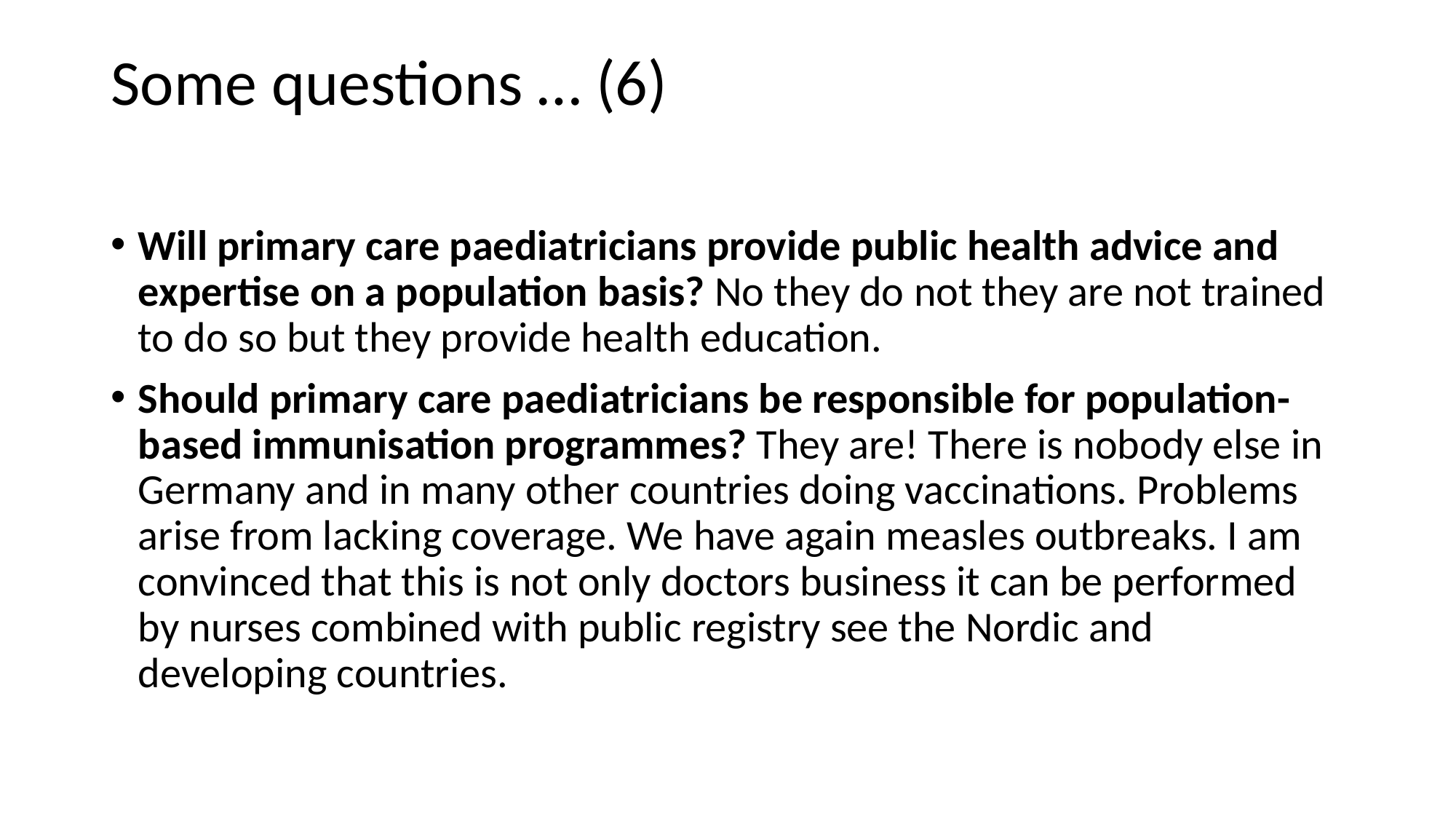

# Some questions … (6)
Will primary care paediatricians provide public health advice and expertise on a population basis? No they do not they are not trained to do so but they provide health education.
Should primary care paediatricians be responsible for population-based immunisation programmes? They are! There is nobody else in Germany and in many other countries doing vaccinations. Problems arise from lacking coverage. We have again measles outbreaks. I am convinced that this is not only doctors business it can be performed by nurses combined with public registry see the Nordic and developing countries.